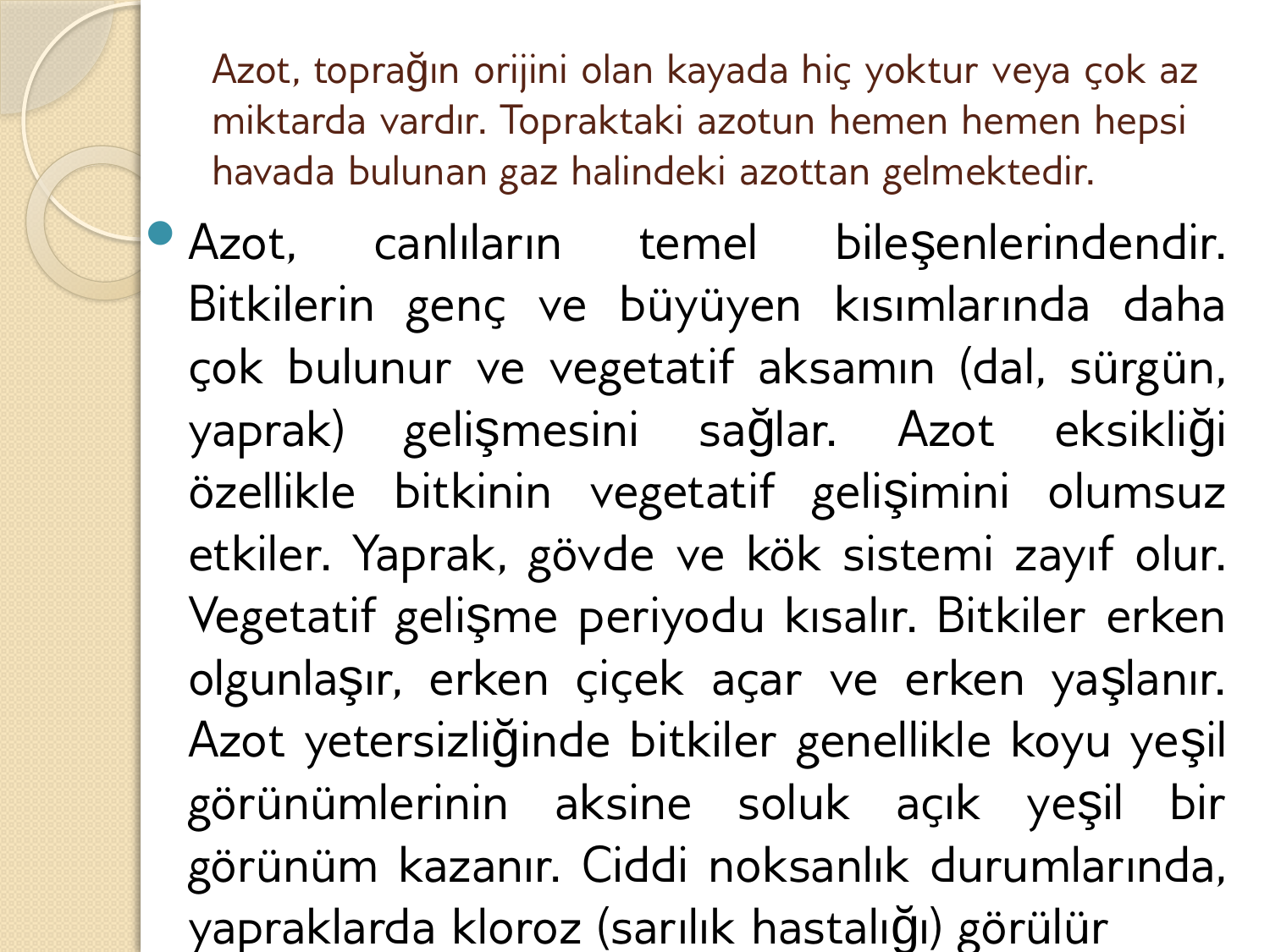

# Azot, toprağın orijini olan kayada hiç yoktur veya çok az miktarda vardır. Topraktaki azotun hemen hemen hepsi havada bulunan gaz halindeki azottan gelmektedir.
Azot, canlıların temel bileşenlerindendir. Bitkilerin genç ve büyüyen kısımlarında daha çok bulunur ve vegetatif aksamın (dal, sürgün, yaprak) gelişmesini sağlar. Azot eksikliği özellikle bitkinin vegetatif gelişimini olumsuz etkiler. Yaprak, gövde ve kök sistemi zayıf olur. Vegetatif gelişme periyodu kısalır. Bitkiler erken olgunlaşır, erken çiçek açar ve erken yaşlanır. Azot yetersizliğinde bitkiler genellikle koyu yeşil görünümlerinin aksine soluk açık yeşil bir görünüm kazanır. Ciddi noksanlık durumlarında, yapraklarda kloroz (sarılık hastalığı) görülür